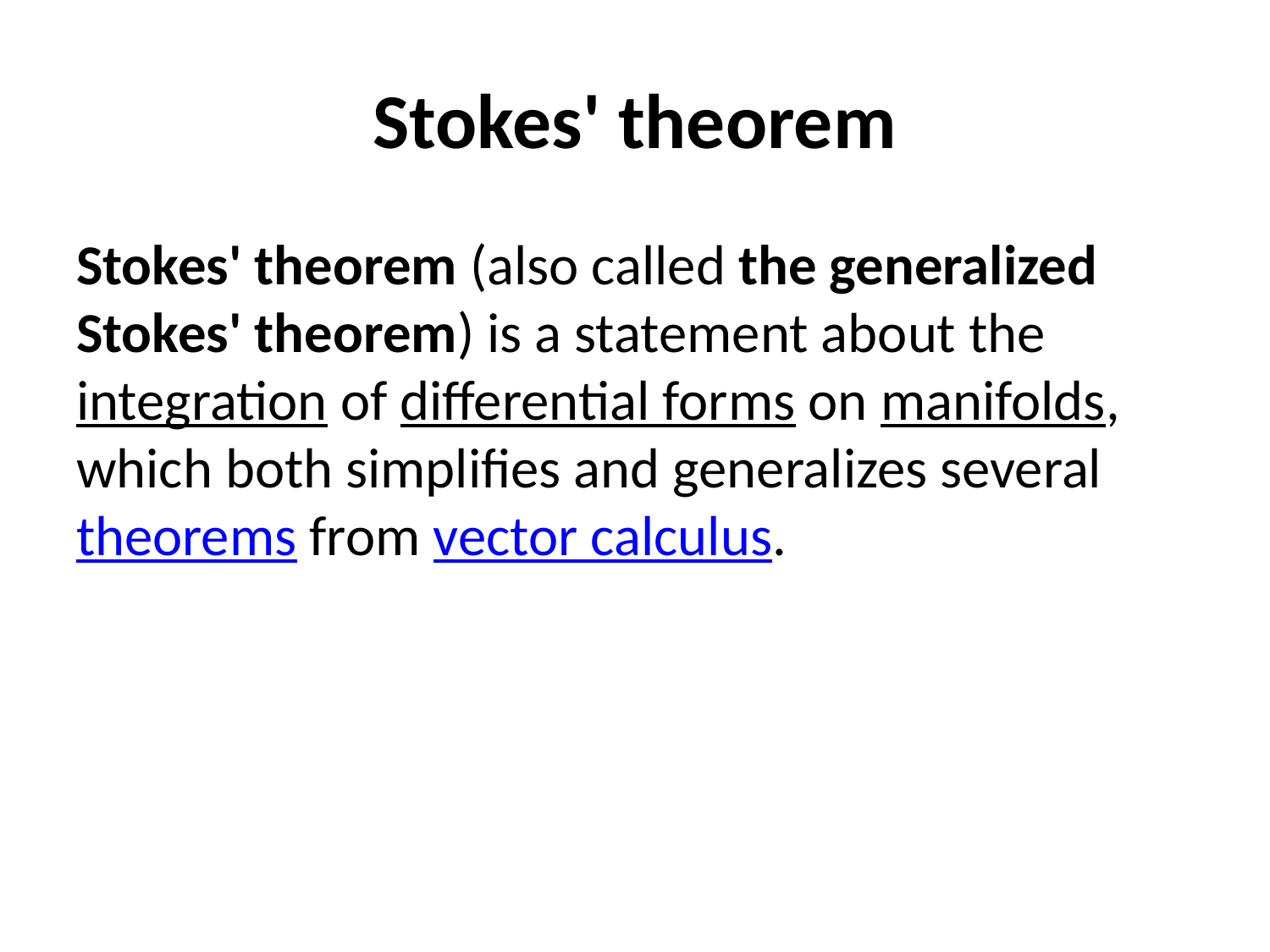

# Stokes' theorem
Stokes' theorem (also called the generalized Stokes' theorem) is a statement about the integration of differential forms on manifolds, which both simplifies and generalizes several theorems from vector calculus.